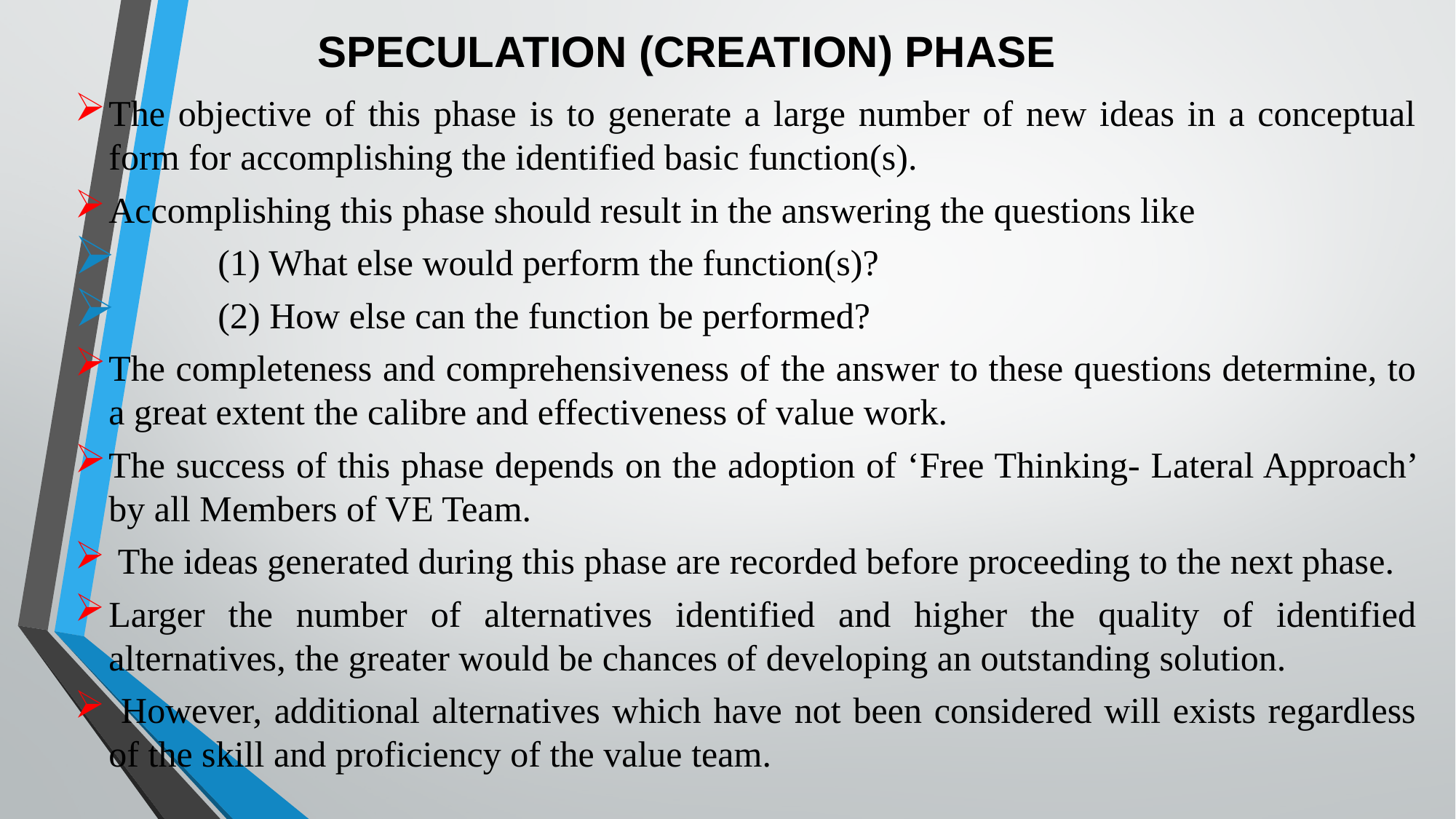

# SPECULATION (CREATION) PHASE
The objective of this phase is to generate a large number of new ideas in a conceptual form for accomplishing the identified basic function(s).
Accomplishing this phase should result in the answering the questions like
	(1) What else would perform the function(s)?
	(2) How else can the function be performed?
The completeness and comprehensiveness of the answer to these questions determine, to a great extent the calibre and effectiveness of value work.
The success of this phase depends on the adoption of ‘Free Thinking- Lateral Approach’ by all Members of VE Team.
 The ideas generated during this phase are recorded before proceeding to the next phase.
Larger the number of alternatives identified and higher the quality of identified alternatives, the greater would be chances of developing an outstanding solution.
 However, additional alternatives which have not been considered will exists regardless of the skill and proficiency of the value team.